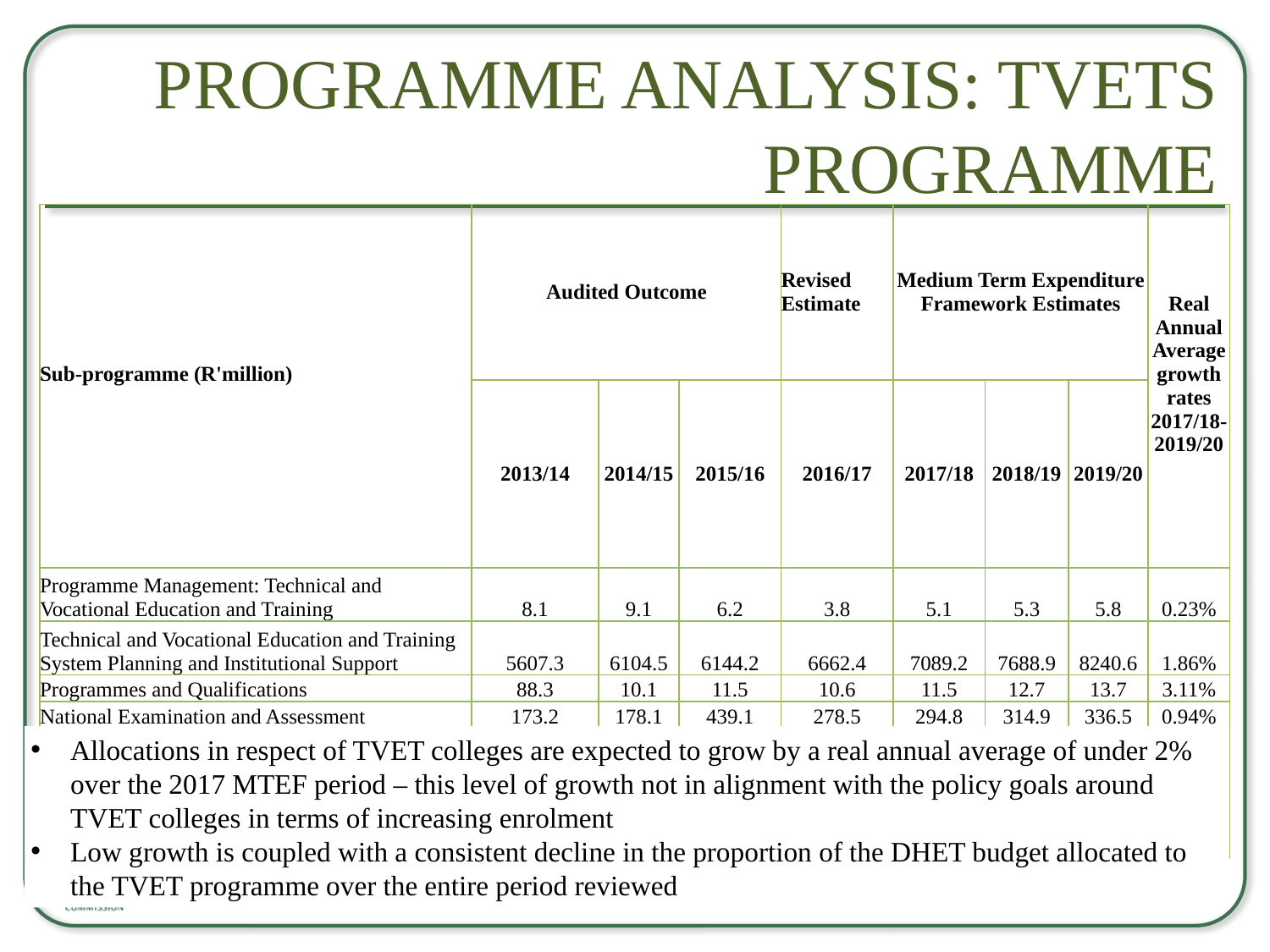

# Programme Analysis: TVETs Programme
| Sub-programme (R'million) | Audited Outcome |  |  | Revised Estimate | Medium Term Expenditure Framework Estimates |  |  | Real Annual Average growth rates 2017/18-2019/20 |
| --- | --- | --- | --- | --- | --- | --- | --- | --- |
|  | 2013/14 | 2014/15 | 2015/16 | 2016/17 | 2017/18 | 2018/19 | 2019/20 |  |
| Programme Management: Technical and Vocational Education and Training | 8.1 | 9.1 | 6.2 | 3.8 | 5.1 | 5.3 | 5.8 | 0.23% |
| Technical and Vocational Education and Training System Planning and Institutional Support | 5607.3 | 6104.5 | 6144.2 | 6662.4 | 7089.2 | 7688.9 | 8240.6 | 1.86% |
| Programmes and Qualifications | 88.3 | 10.1 | 11.5 | 10.6 | 11.5 | 12.7 | 13.7 | 3.11% |
| National Examination and Assessment | 173.2 | 178.1 | 439.1 | 278.5 | 294.8 | 314.9 | 336.5 | 0.94% |
| Financial Planning | 2.4 | 2.7 | 3.8 | 5.0 | 7.7 | 7.5 | 8.0 | -3.32% |
| Total | 5879.3 | 6304.5 | 6604.8 | 6960.2 | 7408.2 | 8029.3 | 8604.5 | 1.82% |
| Total DHET Budget (excl. direct charge against the NRF,SETAs and NSF) | 36397.33 | 39053.51 | 41943.36 | 49188.28 | 52307.64 | 60671.75 | 64320.85 |  |
| % of Total DHET Budget | 16.15% | 16.14% | 15.75% | 14.15% | 14.16% | 13.23% | 13.38% |  |

Allocations in respect of TVET colleges are expected to grow by a real annual average of under 2%  over the 2017 MTEF period – this level of growth not in alignment with the policy goals around       TVET colleges in terms of increasing enrolment
Low growth is coupled with a consistent decline in the proportion of the DHET budget allocated to    the TVET programme over the entire period reviewed
18